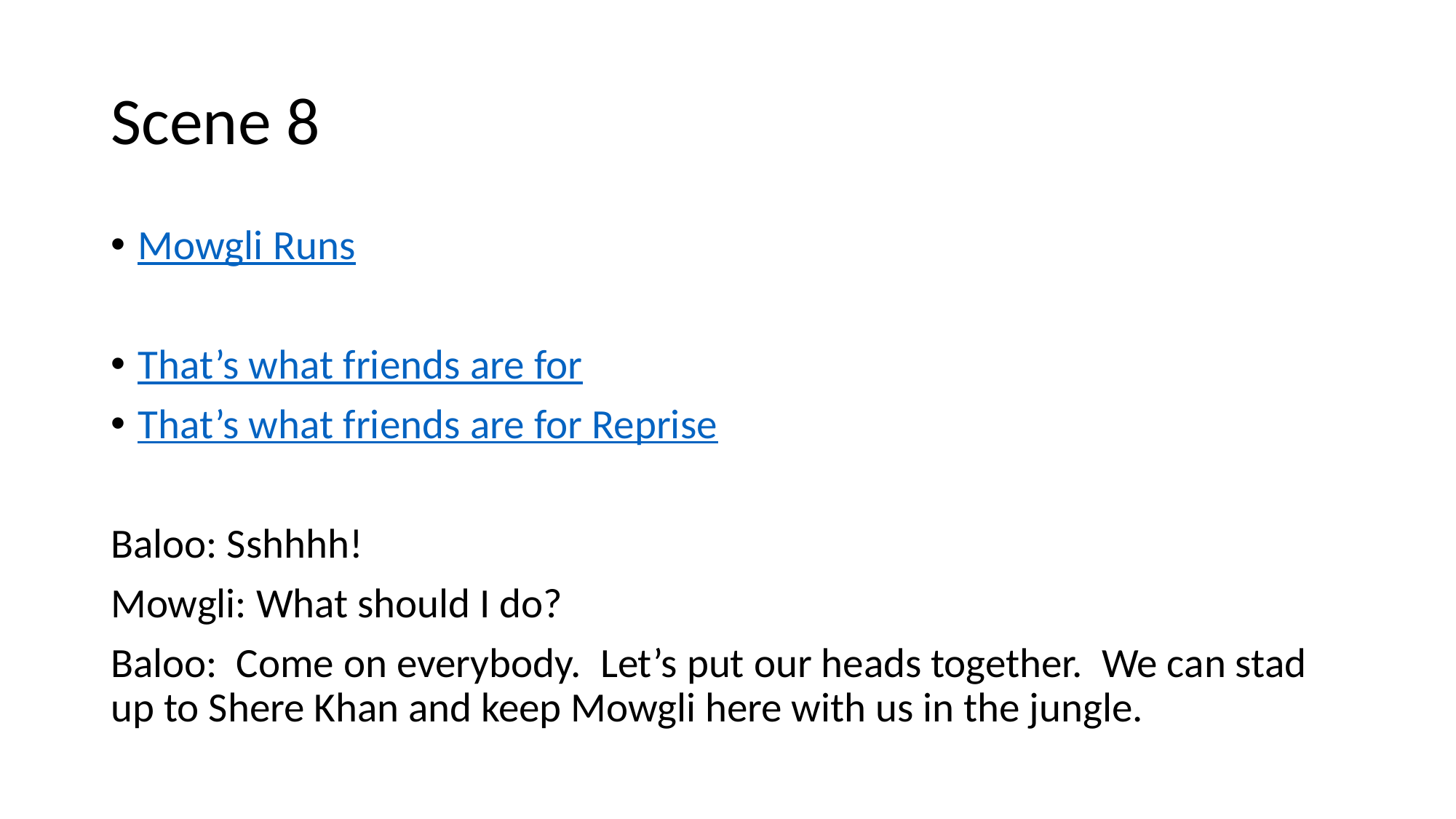

# Scene 8
Mowgli Runs

That’s what friends are for
That’s what friends are for Reprise

Baloo: Sshhhh!
Mowgli: What should I do?
Baloo:  Come on everybody.  Let’s put our heads together.  We can stad up to Shere Khan and keep Mowgli here with us in the jungle.